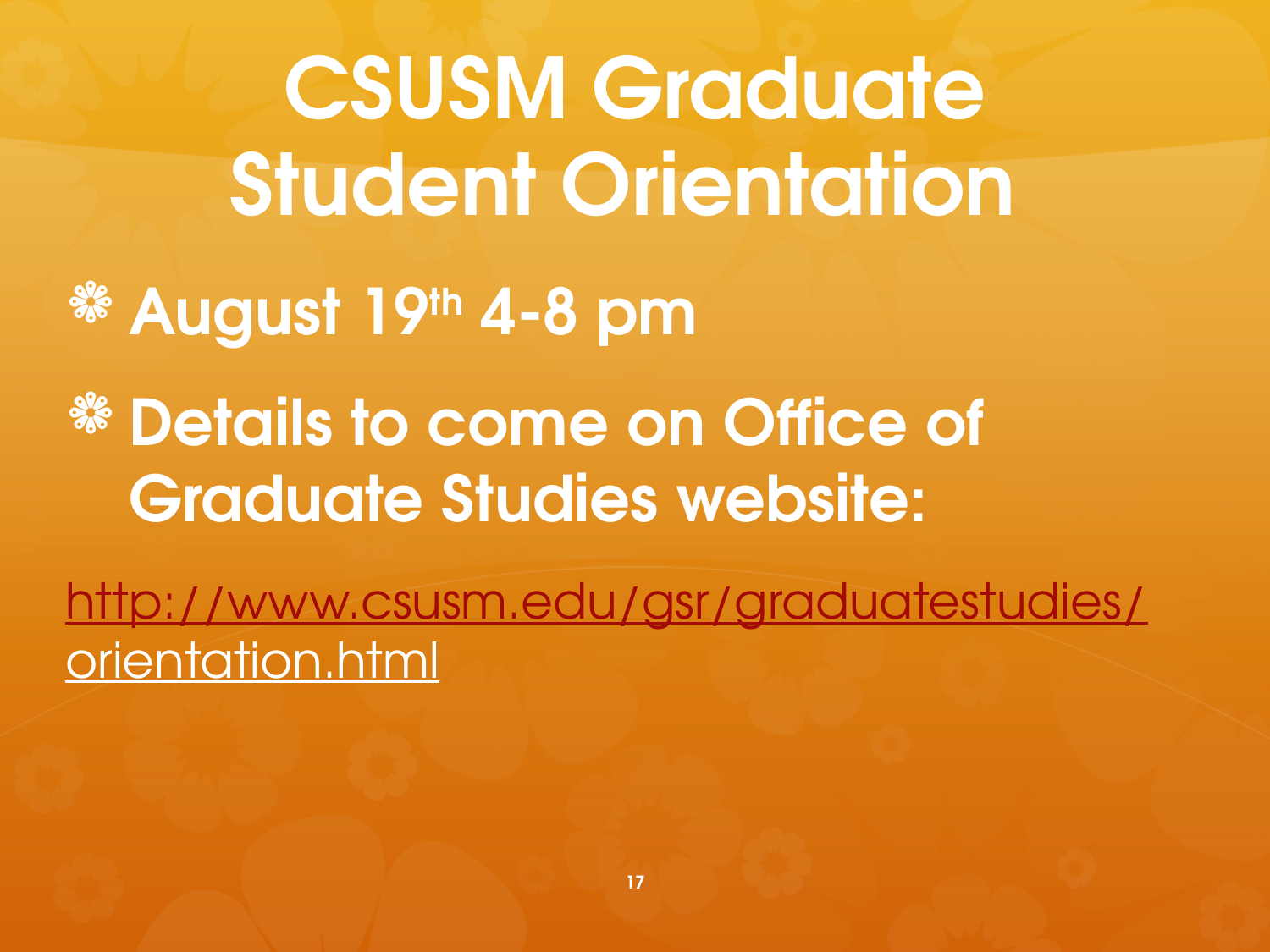

# CSUSM Graduate Student Orientation
August 19th 4-8 pm
Details to come on Office of Graduate Studies website:
http://www.csusm.edu/gsr/graduatestudies/orientation.html
17